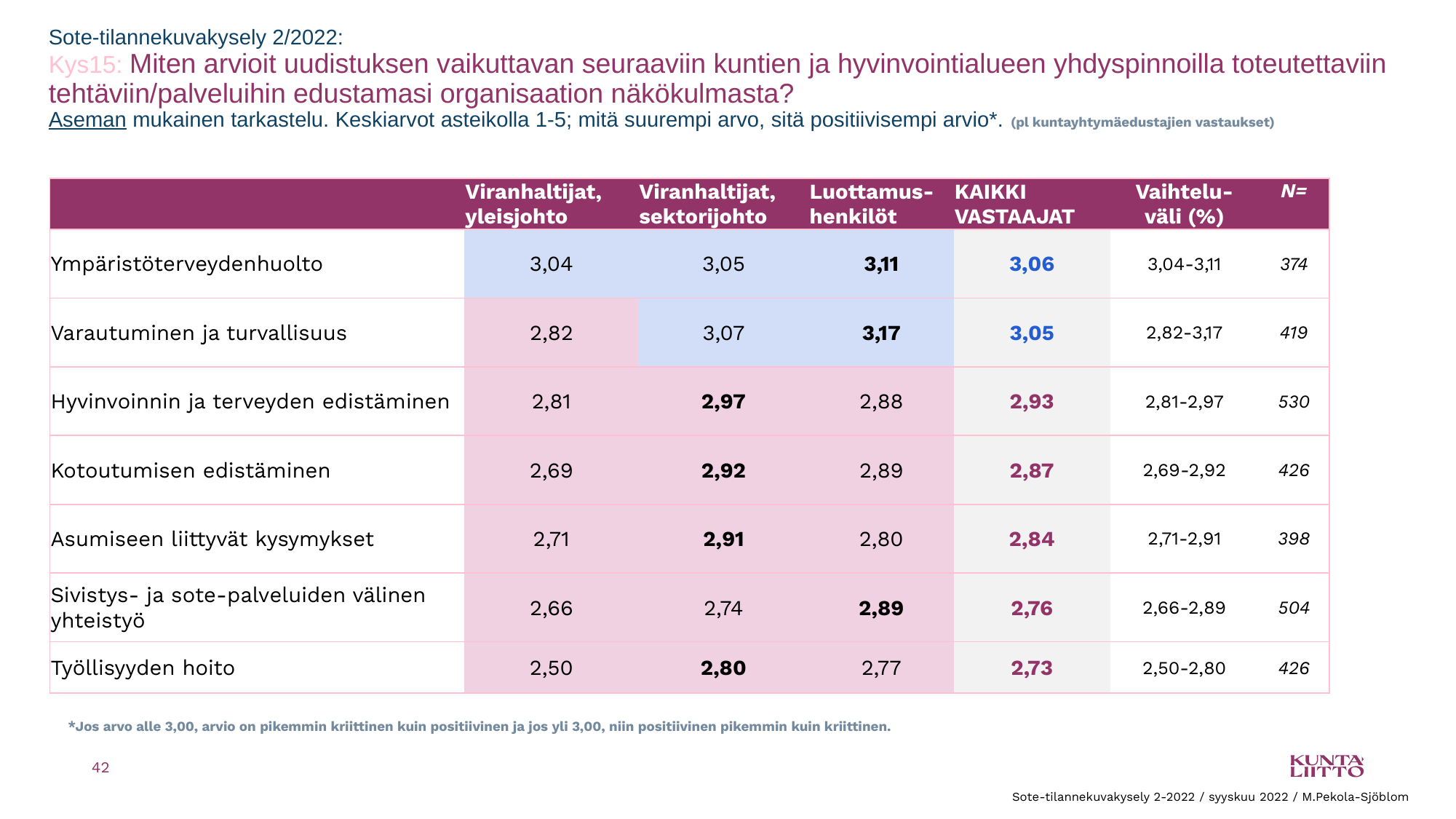

# Sote-tilannekuvakysely 2/2022: Kys15: Miten arvioit uudistuksen vaikuttavan seuraaviin kuntien ja hyvinvointialueen yhdyspinnoilla toteutettaviin tehtäviin/palveluihin edustamasi organisaation näkökulmasta? Aseman mukainen tarkastelu. Keskiarvot asteikolla 1-5; mitä suurempi arvo, sitä positiivisempi arvio*. (pl kuntayhtymäedustajien vastaukset)
|  | Viranhaltijat, yleisjohto | Viranhaltijat, sektorijohto | Luottamus-henkilöt | KAIKKI VASTAAJAT | Vaihtelu- väli (%) | N= |
| --- | --- | --- | --- | --- | --- | --- |
| Ympäristöterveydenhuolto | 3,04 | 3,05 | 3,11 | 3,06 | 3,04-3,11 | 374 |
| Varautuminen ja turvallisuus | 2,82 | 3,07 | 3,17 | 3,05 | 2,82-3,17 | 419 |
| Hyvinvoinnin ja terveyden edistäminen | 2,81 | 2,97 | 2,88 | 2,93 | 2,81-2,97 | 530 |
| Kotoutumisen edistäminen | 2,69 | 2,92 | 2,89 | 2,87 | 2,69-2,92 | 426 |
| Asumiseen liittyvät kysymykset | 2,71 | 2,91 | 2,80 | 2,84 | 2,71-2,91 | 398 |
| Sivistys- ja sote-palveluiden välinen yhteistyö | 2,66 | 2,74 | 2,89 | 2,76 | 2,66-2,89 | 504 |
| Työllisyyden hoito | 2,50 | 2,80 | 2,77 | 2,73 | 2,50-2,80 | 426 |
*Jos arvo alle 3,00, arvio on pikemmin kriittinen kuin positiivinen ja jos yli 3,00, niin positiivinen pikemmin kuin kriittinen.
42
Sote-tilannekuvakysely 2-2022 / syyskuu 2022 / M.Pekola-Sjöblom